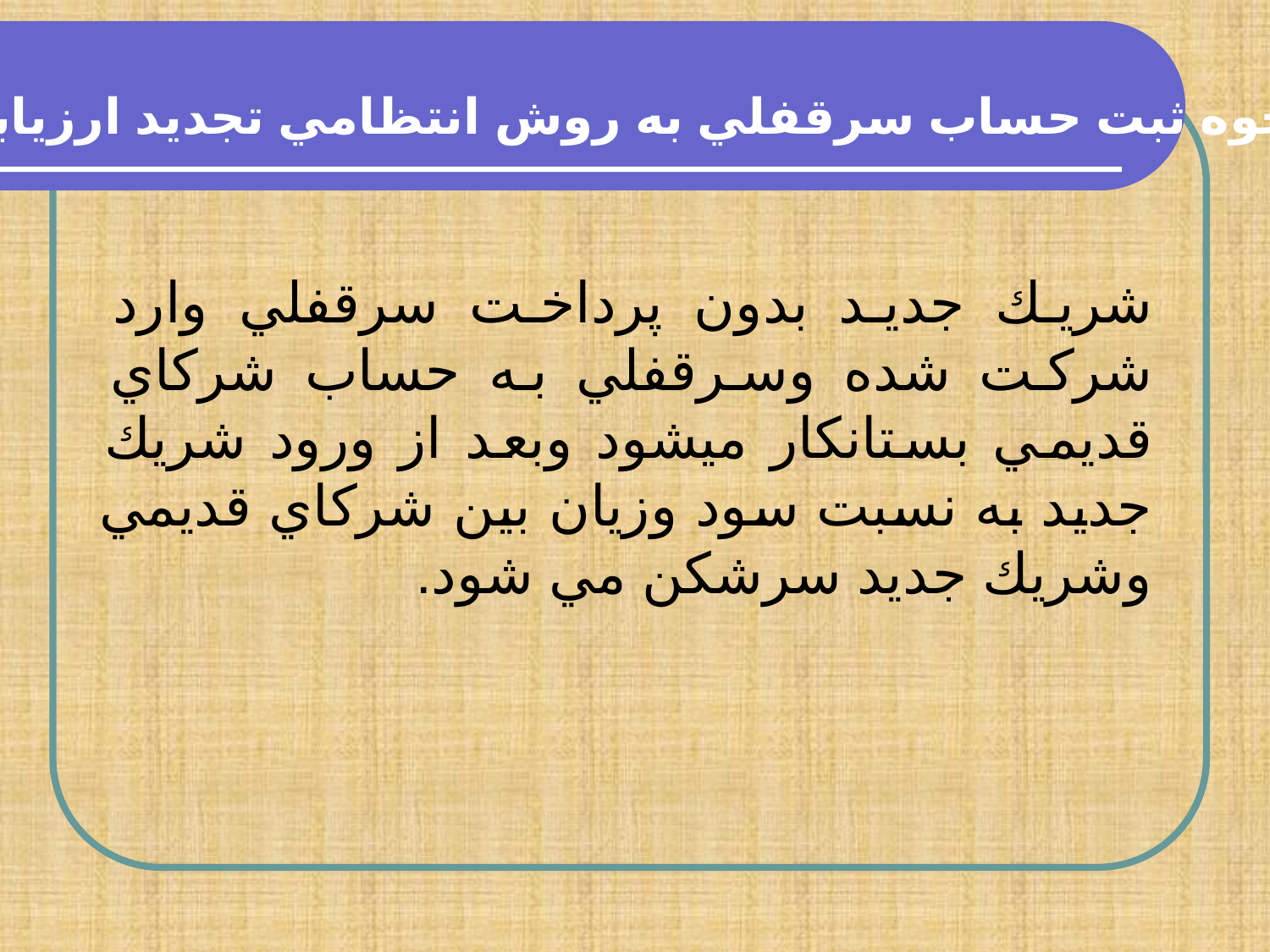

نحوه ثبت حساب سرقفلي به روش انتظامي تجديد ارزيابي :

شريك جديد بدون پرداخت سرقفلي وارد شركت شده وسرقفلي به حساب شركاي قديمي بستانكار ميشود وبعد از ورود شريك جديد به نسبت سود وزيان بين شركاي قديمي وشريك جديد سرشكن مي شود.